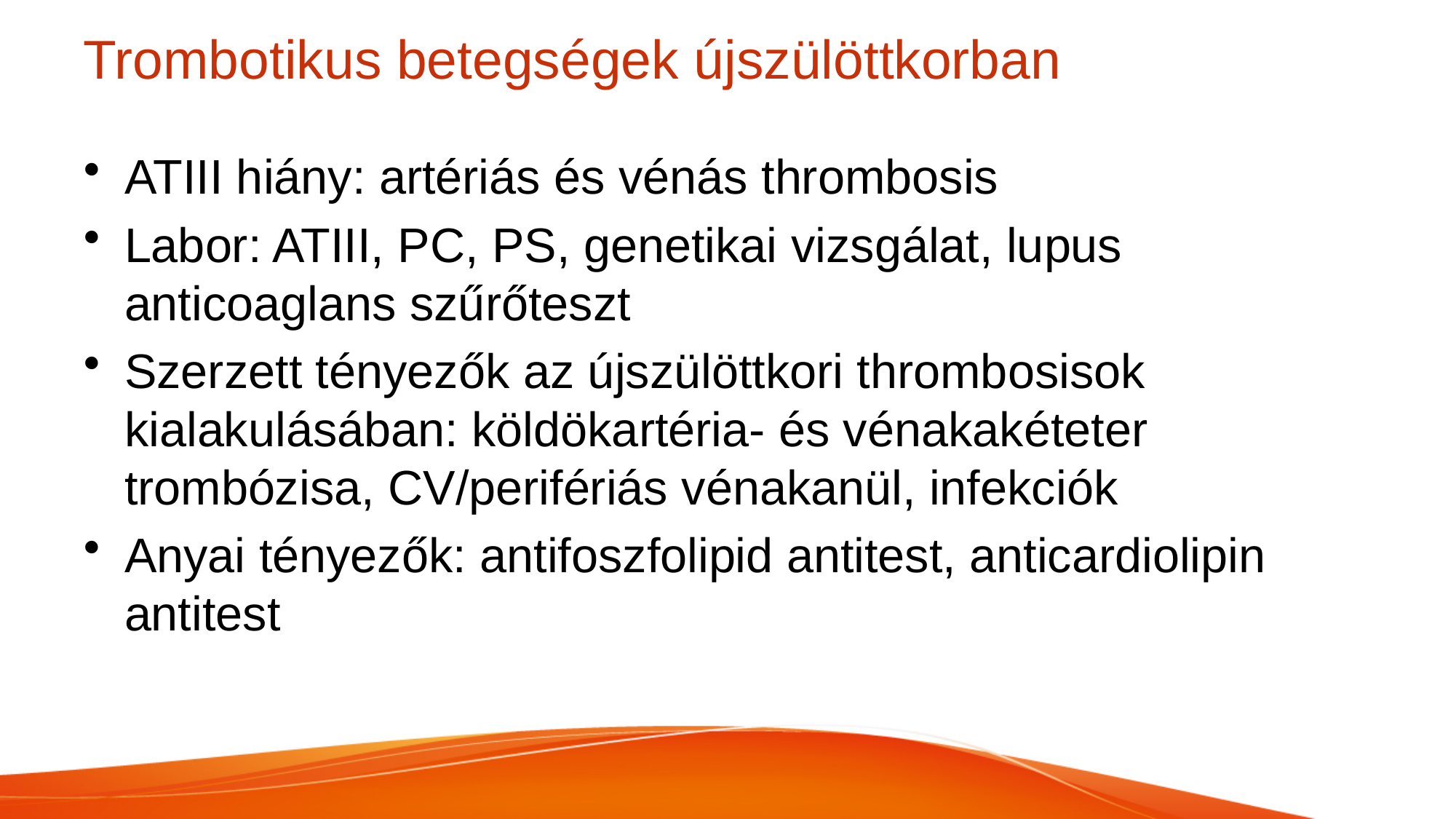

# Trombotikus betegségek újszülöttkorban
ATIII hiány: artériás és vénás thrombosis
Labor: ATIII, PC, PS, genetikai vizsgálat, lupus anticoaglans szűrőteszt
Szerzett tényezők az újszülöttkori thrombosisok kialakulásában: köldökartéria- és vénakakéteter trombózisa, CV/perifériás vénakanül, infekciók
Anyai tényezők: antifoszfolipid antitest, anticardiolipin antitest